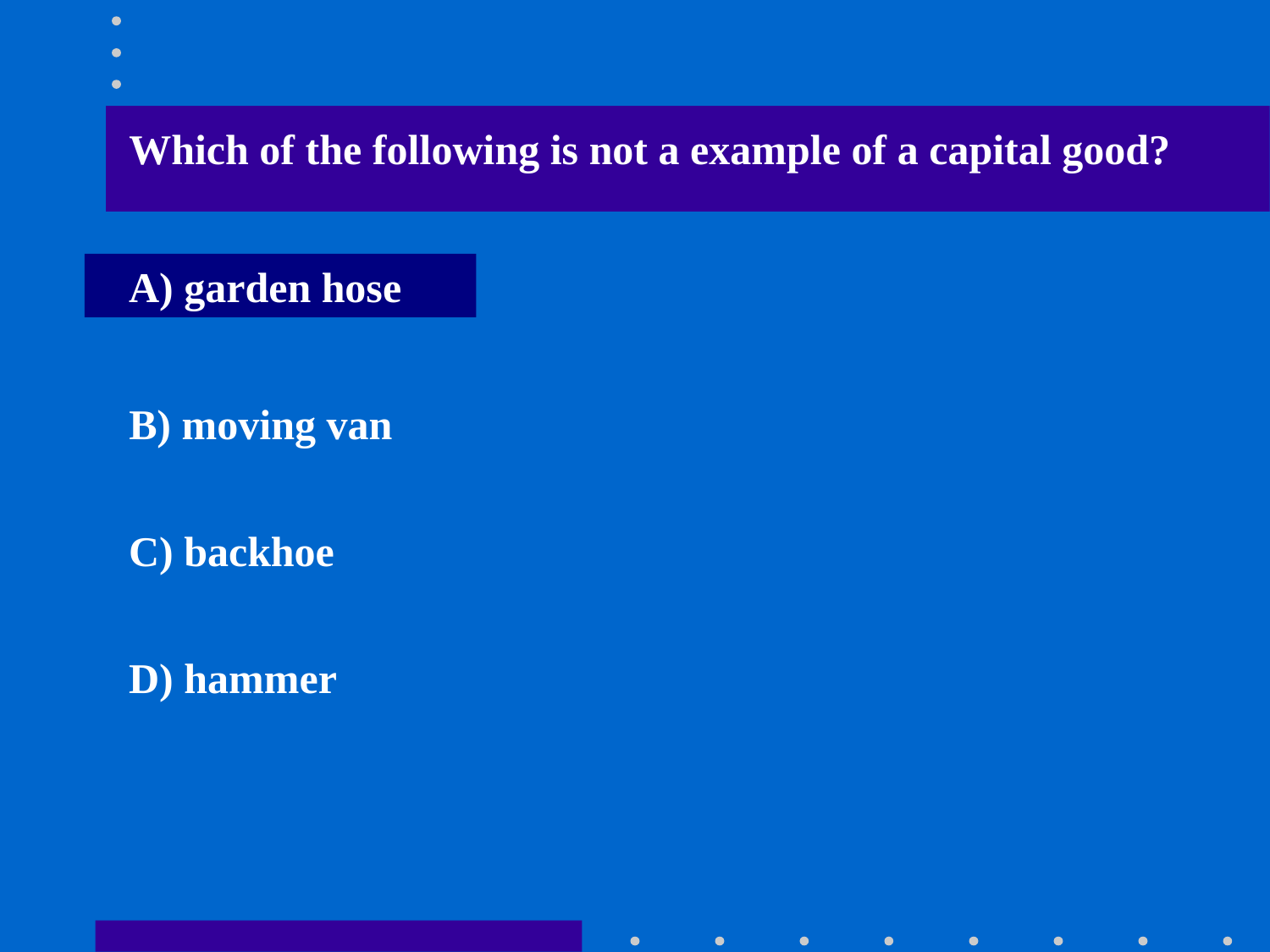

Which of the following is not a example of a capital good?

A) garden hose
B) moving van
C) backhoe
D) hammer